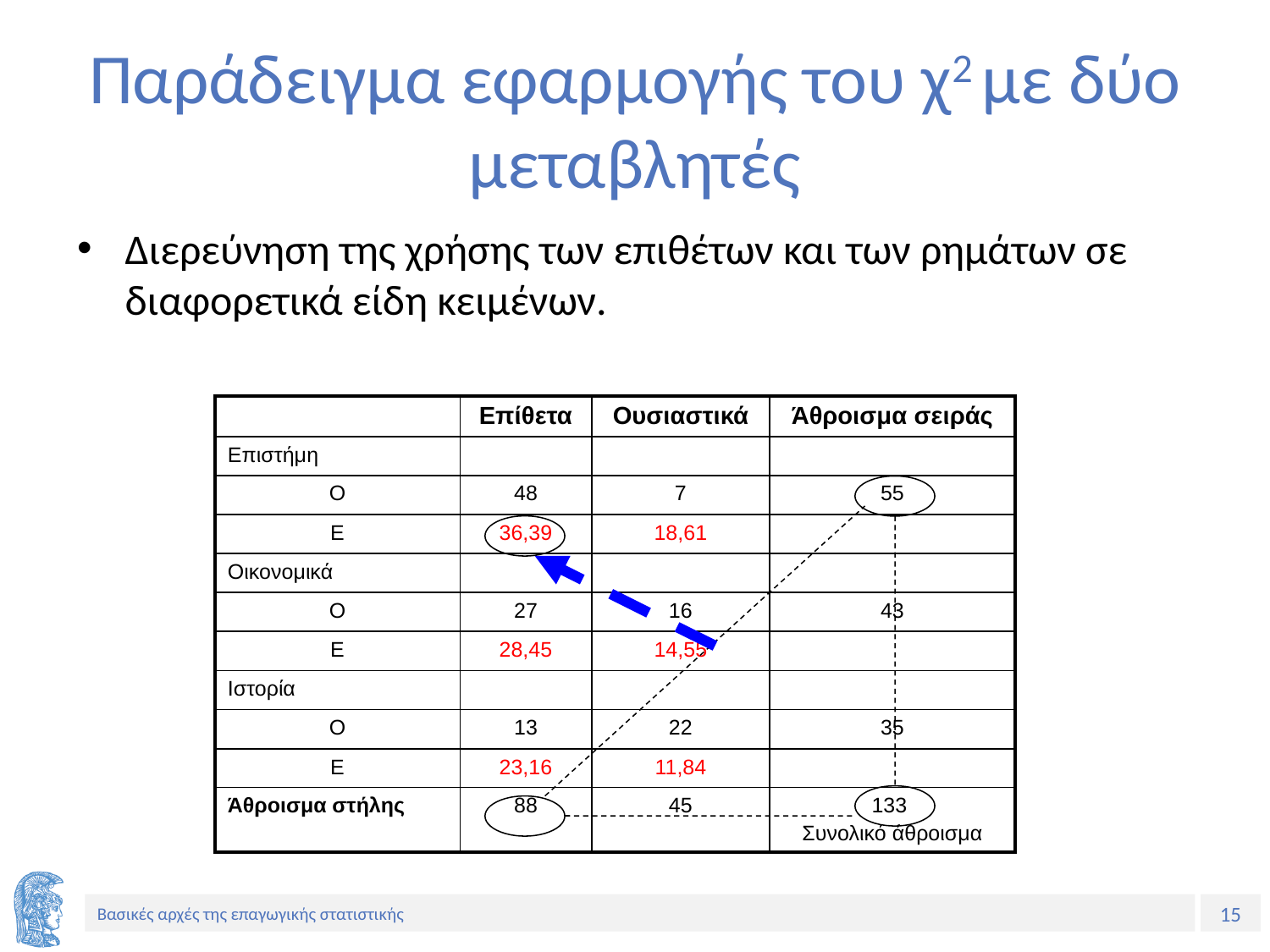

# Παράδειγμα εφαρμογής του χ2 με δύο μεταβλητές
Διερεύνηση της χρήσης των επιθέτων και των ρημάτων σε διαφορετικά είδη κειμένων.
|  | Επίθετα | Ουσιαστικά | Άθροισμα σειράς |
| --- | --- | --- | --- |
| Επιστήμη |  |  |  |
| Ο | 48 | 7 | 55 |
| Ε | 36,39 | 18,61 |  |
| Οικονομικά |  |  |  |
| Ο | 27 | 16 | 43 |
| Ε | 28,45 | 14,55 |  |
| Ιστορία |  |  |  |
| Ο | 13 | 22 | 35 |
| Ε | 23,16 | 11,84 |  |
| Άθροισμα στήλης | 88 | 45 | 133 Συνολικό άθροισμα |